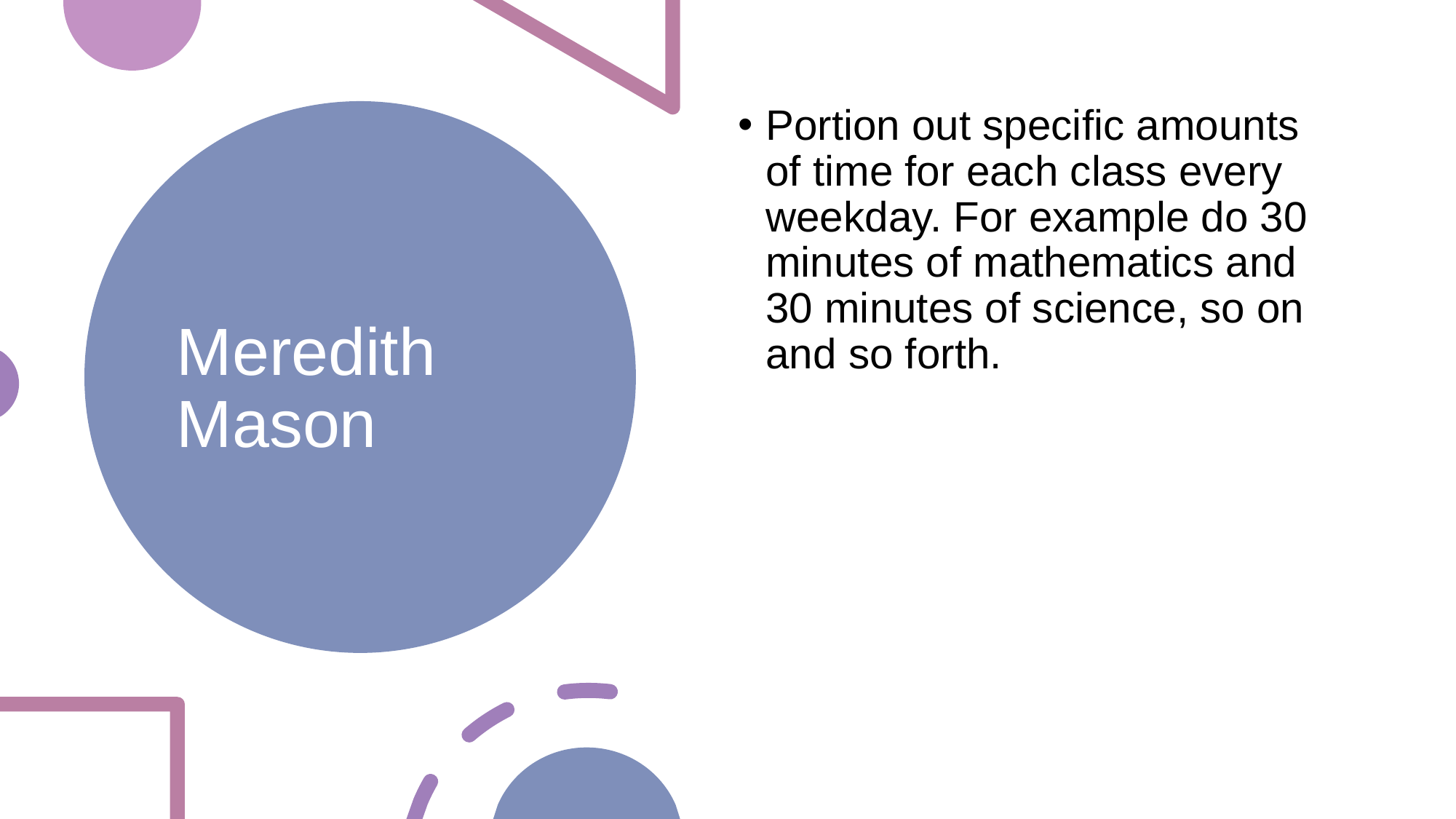

Portion out specific amounts of time for each class every weekday. For example do 30 minutes of mathematics and 30 minutes of science, so on and so forth.

# Meredith Mason